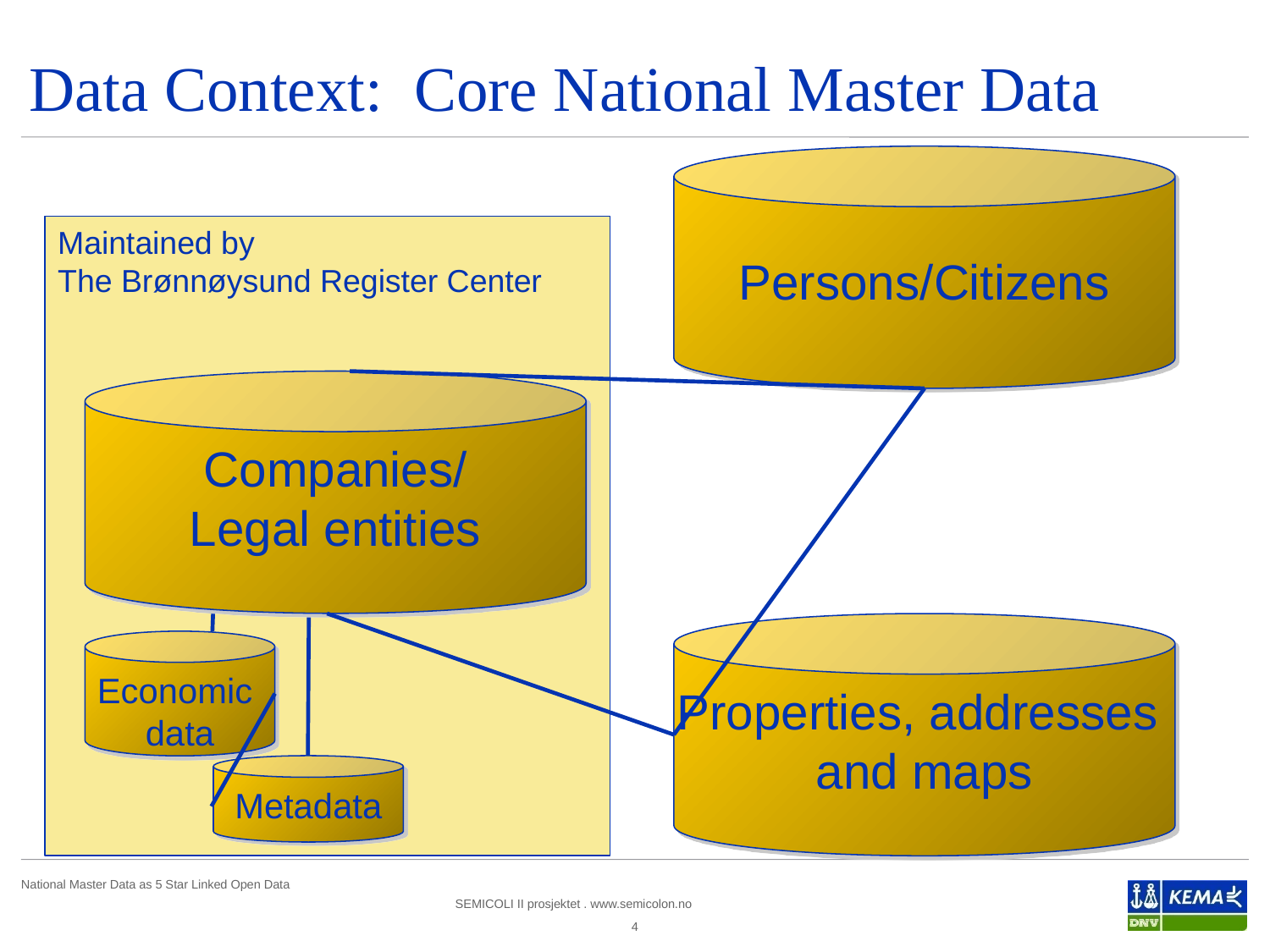

# Data Context:  Core National Master Data

Persons/Citizens
Maintained by
The Brønnøysund Register Center
Economic
data
Metadata
Companies/
Legal entities
Properties, addresses
and maps
4